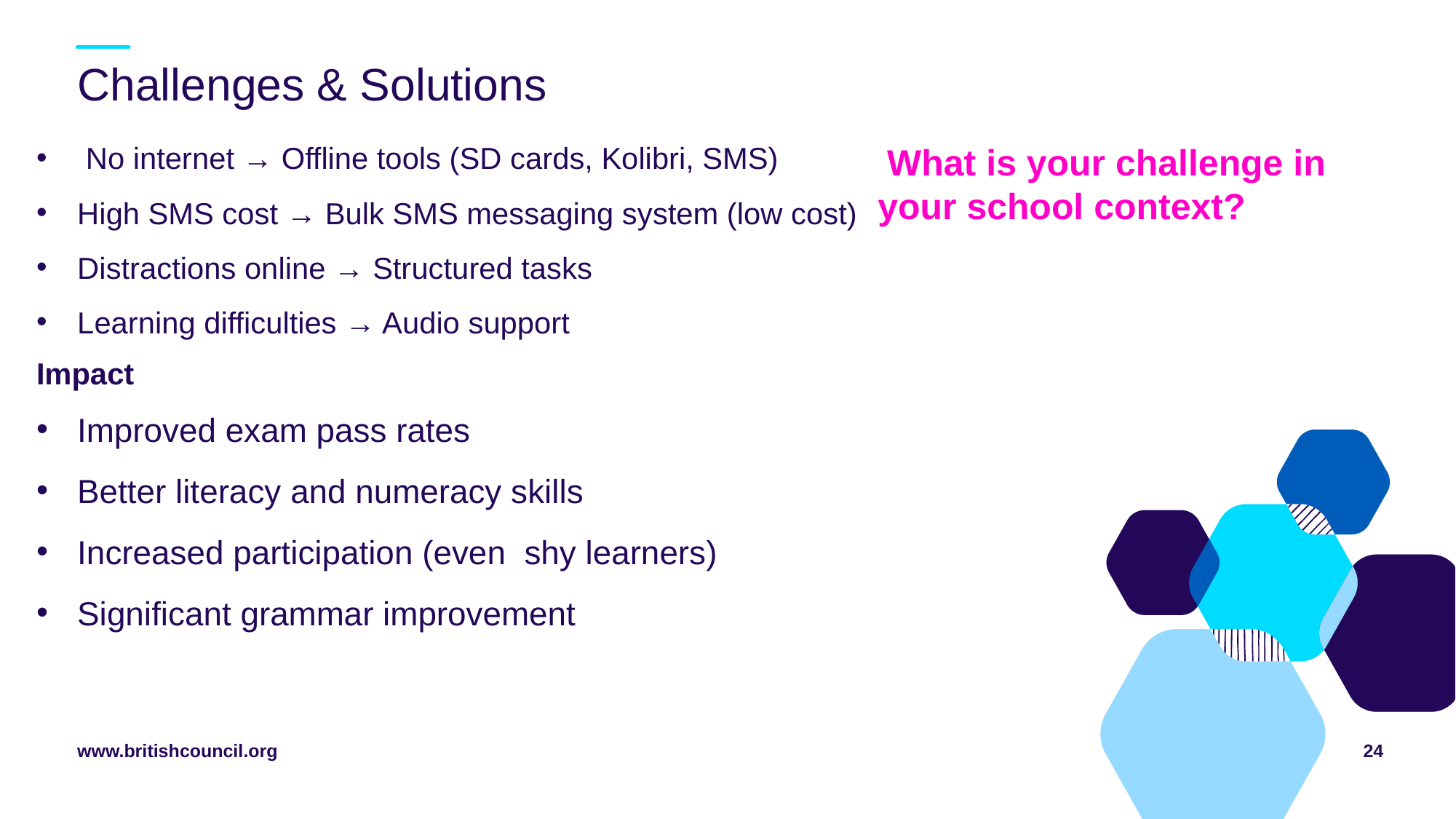

# Challenges & Solutions
 No internet → Offline tools (SD cards, Kolibri, SMS)
High SMS cost → Bulk SMS messaging system (low cost)
Distractions online → Structured tasks
Learning difficulties → Audio support
Impact
Improved exam pass rates
Better literacy and numeracy skills
Increased participation (even  shy learners)
Significant grammar improvement

 What is your challenge in your school context?

24